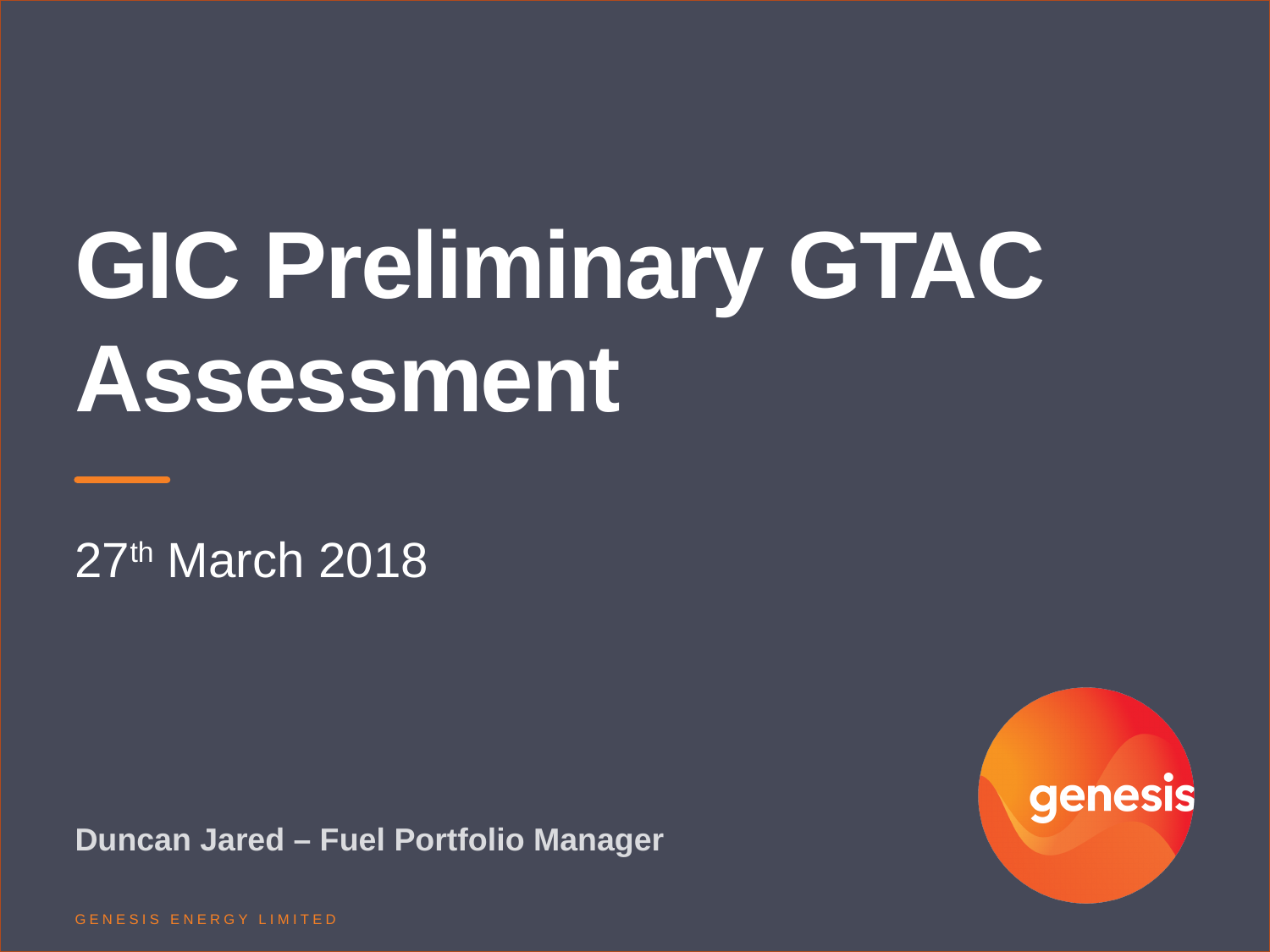

GIC Preliminary GTAC Assessment
27th March 2018
Duncan Jared – Fuel Portfolio Manager